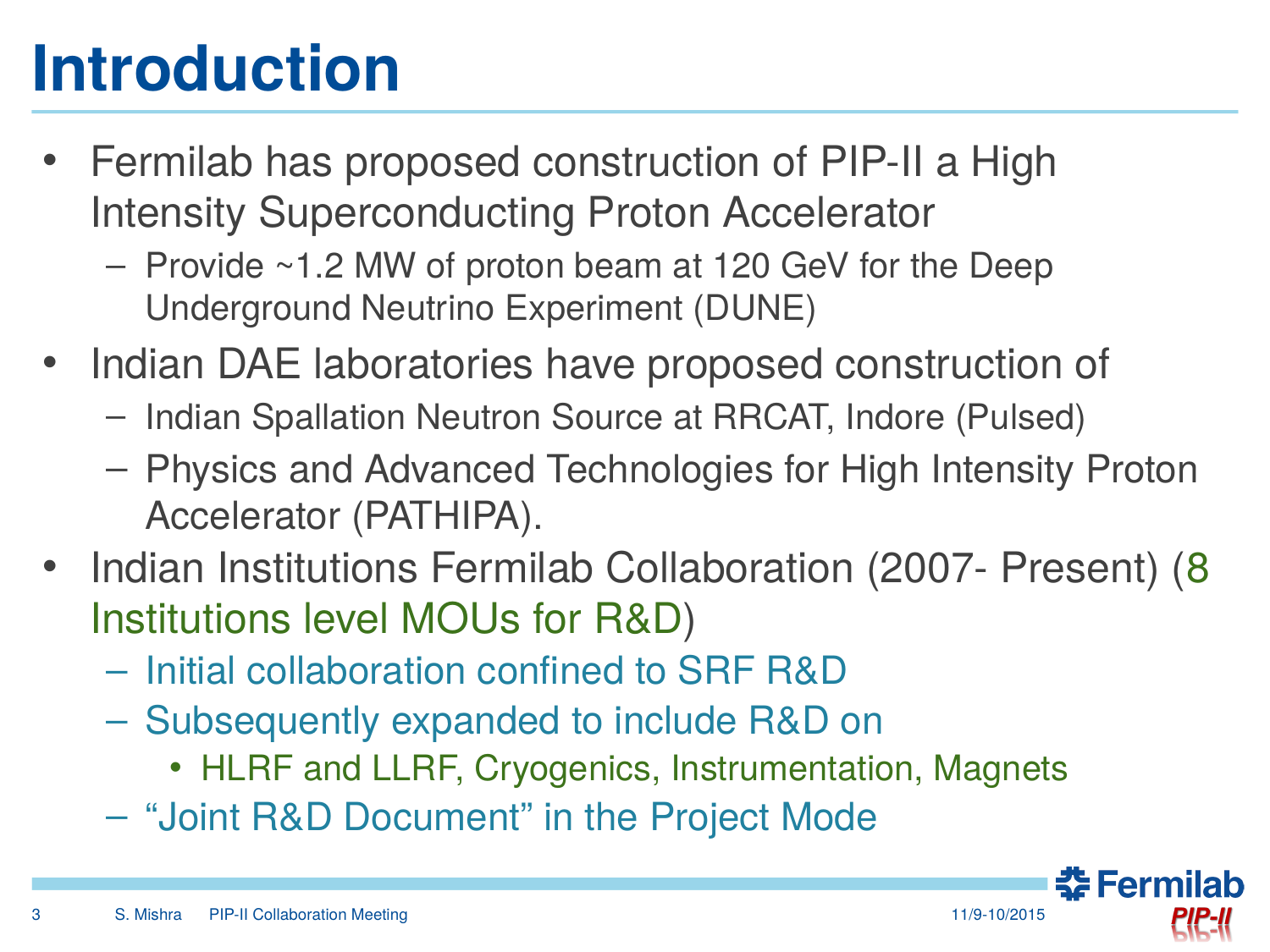

# Introduction
Fermilab has proposed construction of PIP-II a High Intensity Superconducting Proton Accelerator
Provide ~1.2 MW of proton beam at 120 GeV for the Deep Underground Neutrino Experiment (DUNE)
Indian DAE laboratories have proposed construction of
Indian Spallation Neutron Source at RRCAT, Indore (Pulsed)
Physics and Advanced Technologies for High Intensity Proton Accelerator (PATHIPA).
Indian Institutions Fermilab Collaboration (2007- Present) (8 Institutions level MOUs for R&D)
Initial collaboration confined to SRF R&D
Subsequently expanded to include R&D on
HLRF and LLRF, Cryogenics, Instrumentation, Magnets
“Joint R&D Document” in the Project Mode
3
S. Mishra      PIP-II Collaboration Meeting
11/9-10/2015